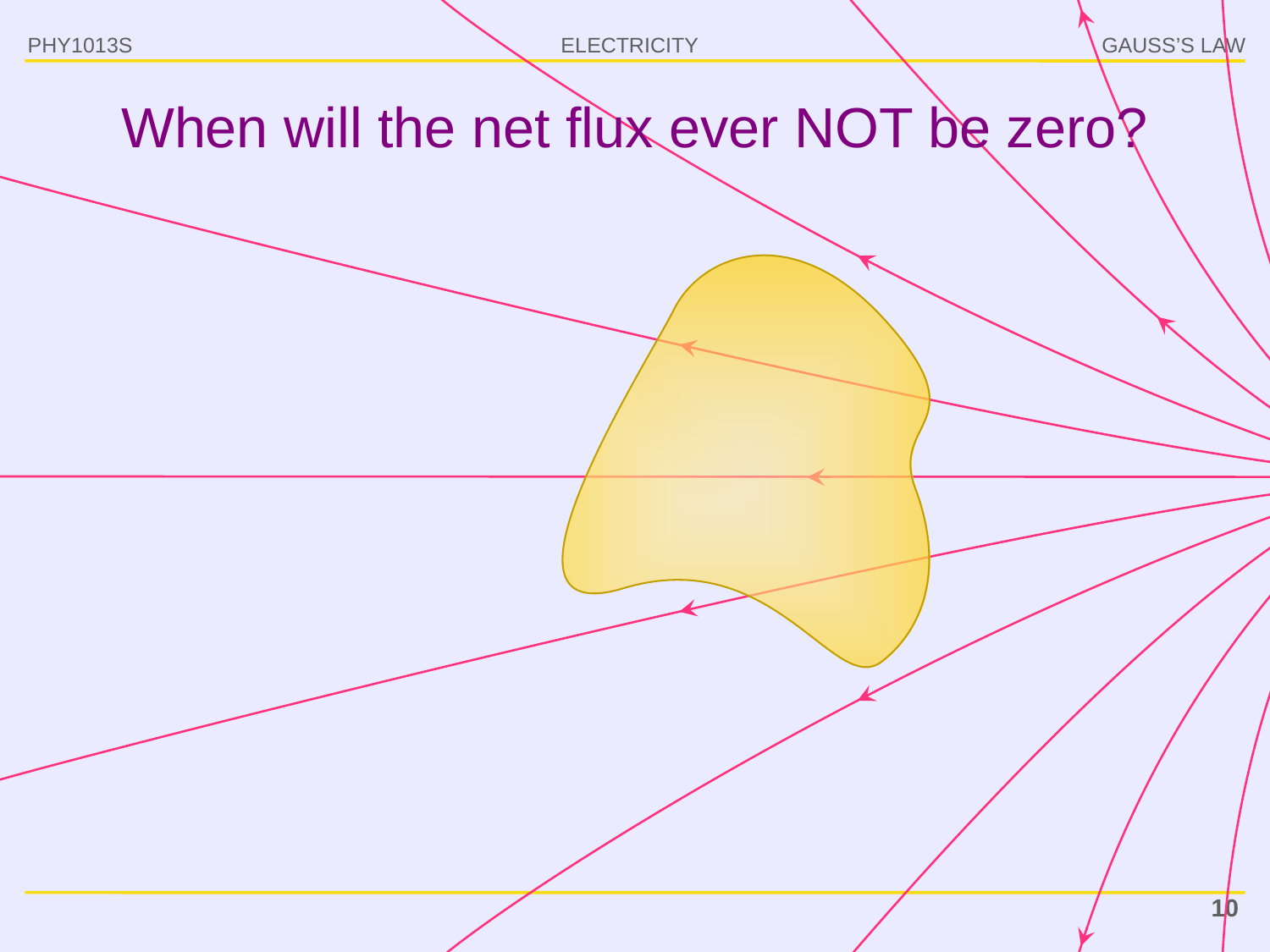

–

+

PHY1013S
GAUSS’S LAW
# When will the net flux ever NOT be zero?

10